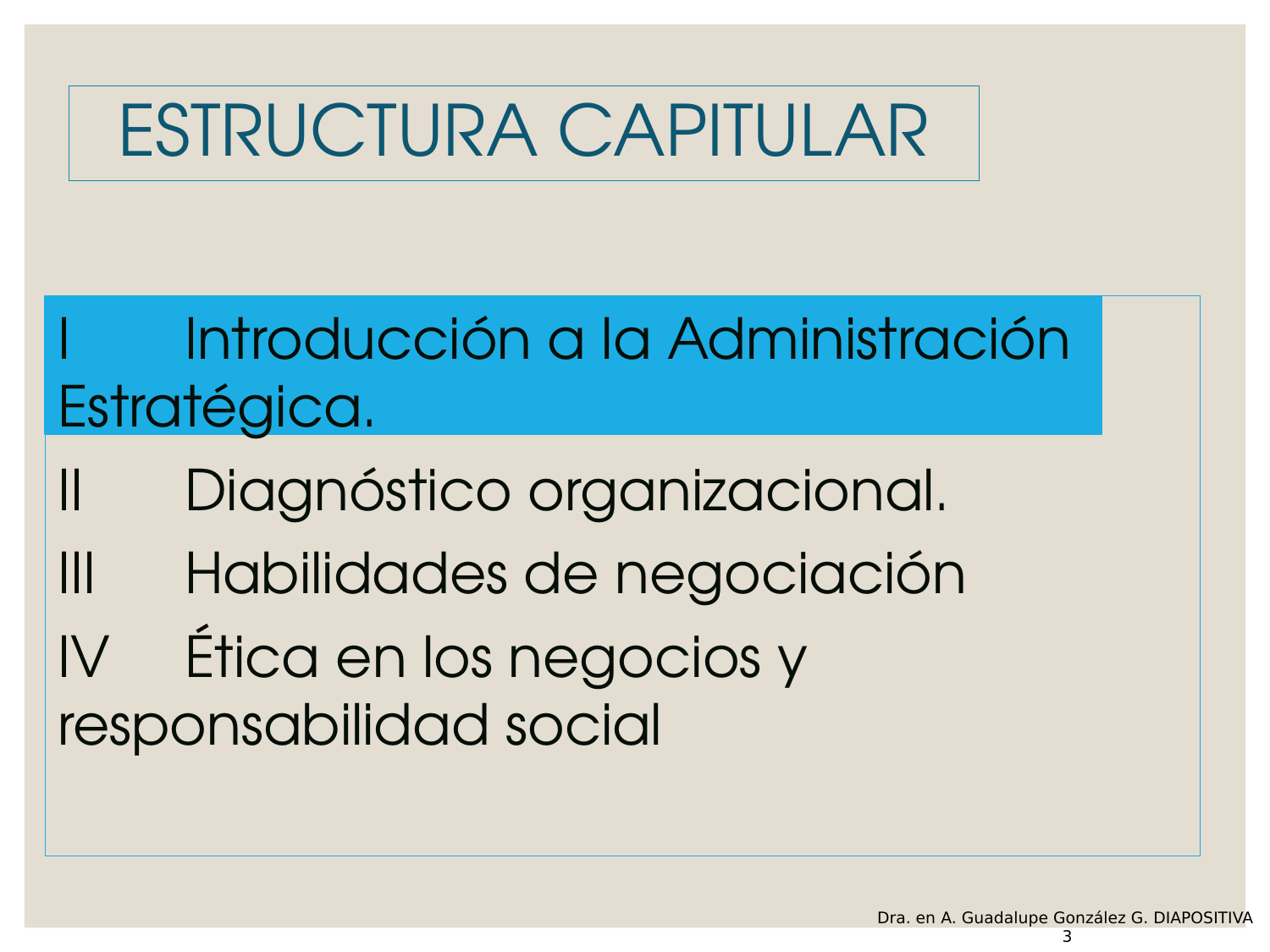

# ESTRUCTURA CAPITULAR

I 	Introducción a la Administración Estratégica.
II	Diagnóstico organizacional.
III	Habilidades de negociación
IV	Ética en los negocios y responsabilidad social
Dra. en A. Guadalupe González G. DIAPOSITIVA    3